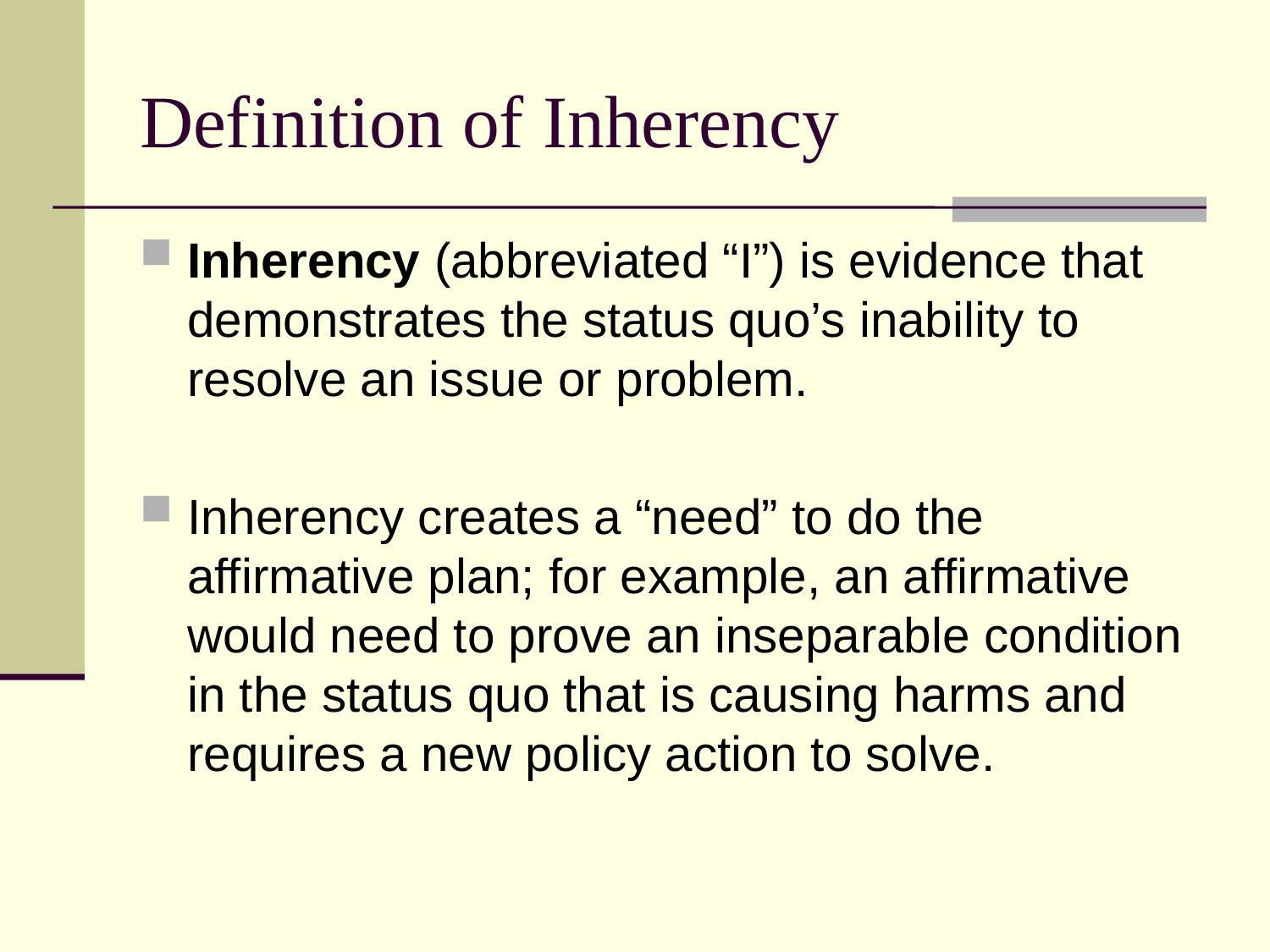

# Definition of Inherency
Inherency (abbreviated “I”) is evidence that demonstrates the status quo’s inability to resolve an issue or problem.

Inherency creates a “need” to do the affirmative plan; for example, an affirmative would need to prove an inseparable condition in the status quo that is causing harms and requires a new policy action to solve.